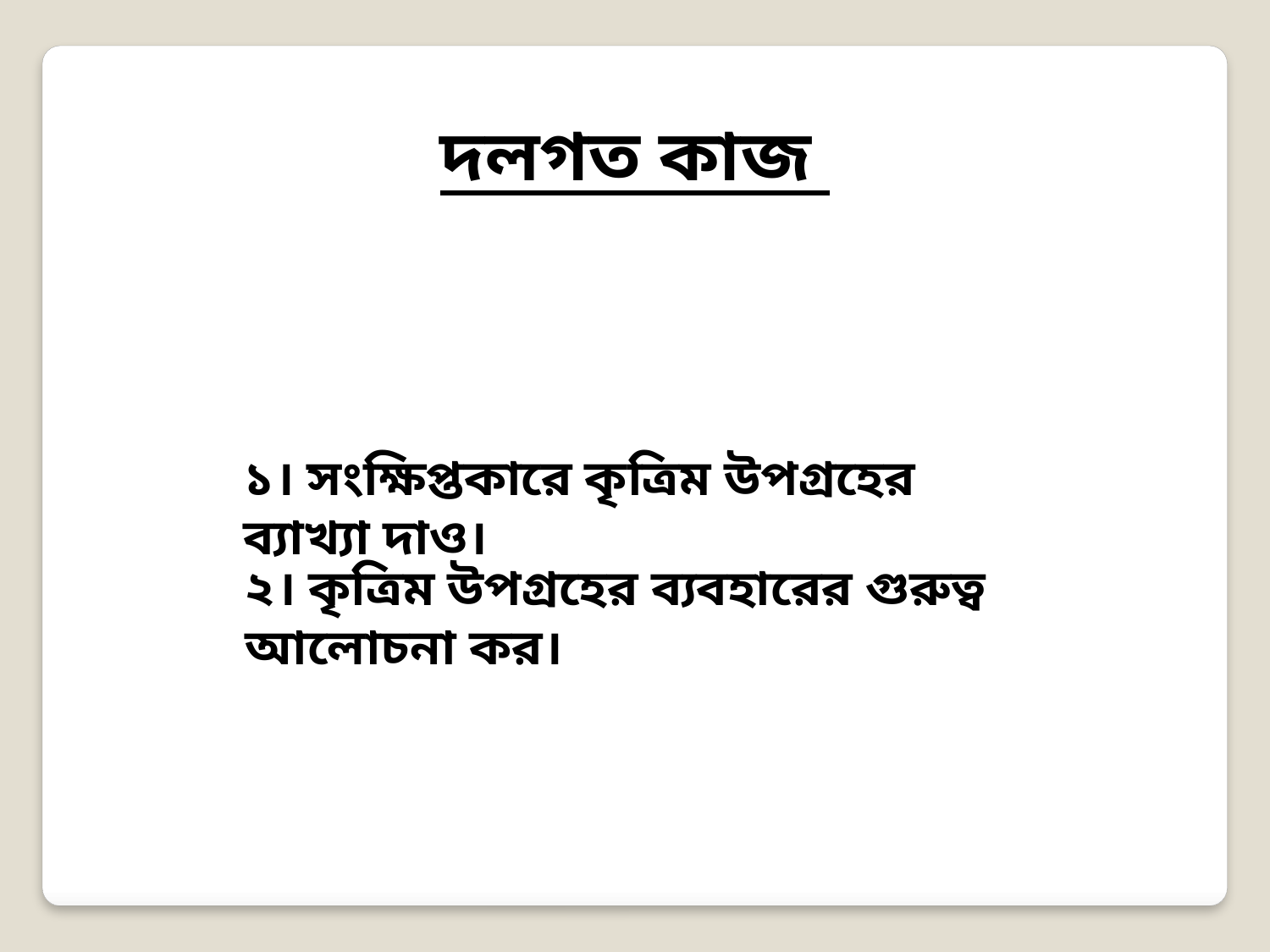

দলগত কাজ
১। সংক্ষিপ্তকারে কৃত্রিম উপগ্রহের ব্যাখ্যা দাও।
২। কৃত্রিম উপগ্রহের ব্যবহারের গুরুত্ব আলোচনা কর।